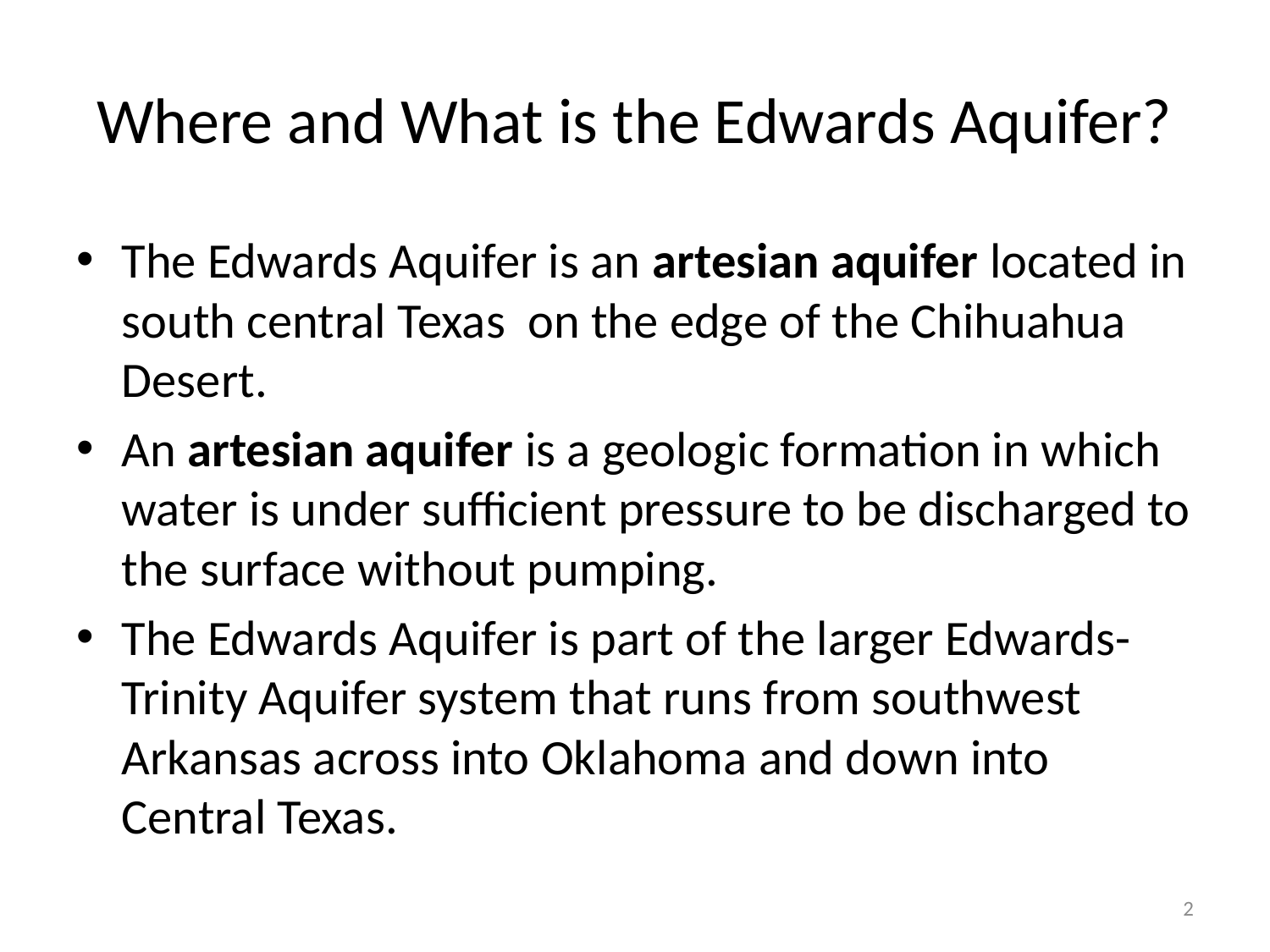

# Where and What is the Edwards Aquifer?
The Edwards Aquifer is an artesian aquifer located in south central Texas  on the edge of the Chihuahua Desert.
An artesian aquifer is a geologic formation in which water is under sufficient pressure to be discharged to the surface without pumping.
The Edwards Aquifer is part of the larger Edwards-Trinity Aquifer system that runs from southwest Arkansas across into Oklahoma and down into Central Texas.
2